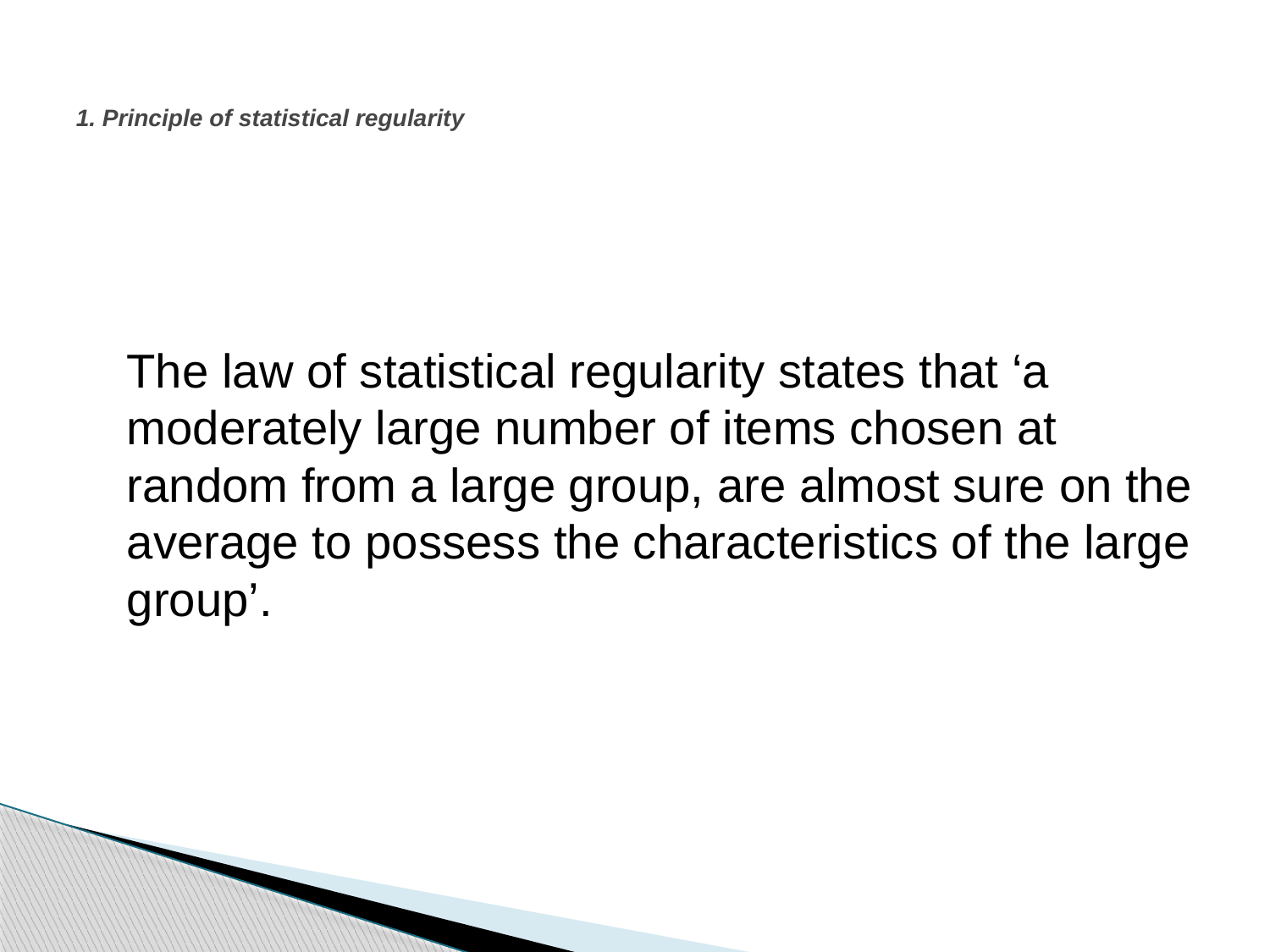

# 1. Principle of statistical regularity

	The law of statistical regularity states that ‘a moderately large number of items chosen at random from a large group, are almost sure on the average to possess the characteristics of the large group’.